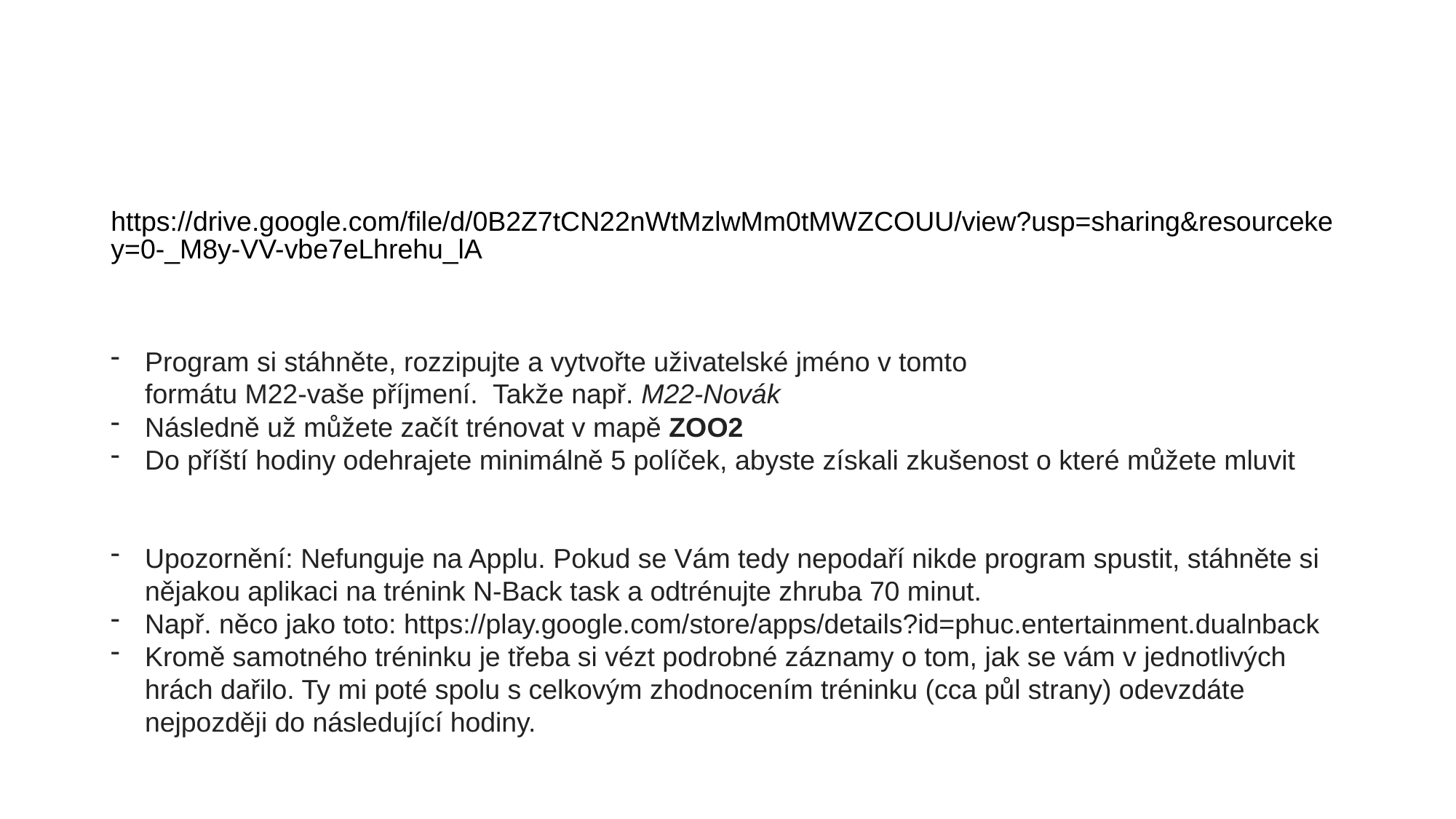

# Úkol 1: trénink programu ZOO Memory Campaign
https://drive.google.com/file/d/0B2Z7tCN22nWtMzlwMm0tMWZCOUU/view?usp=sharing&resourcekey=0-_M8y-VV-vbe7eLhrehu_lA

Program si stáhněte, rozzipujte a vytvořte uživatelské jméno v tomto
formátu M22-vaše příjmení.  Takže např. M22-Novák
Následně už můžete začít trénovat v mapě ZOO2
Do příští hodiny odehrajete minimálně 5 políček, abyste získali zkušenost o které můžete mluvit

Upozornění: Nefunguje na Applu. Pokud se Vám tedy nepodaří nikde program spustit, stáhněte si nějakou aplikaci na trénink N-Back task a odtrénujte zhruba 70 minut.
Např. něco jako toto: https://play.google.com/store/apps/details?id=phuc.entertainment.dualnback
Kromě samotného tréninku je třeba si vézt podrobné záznamy o tom, jak se vám v jednotlivých hrách dařilo. Ty mi poté spolu s celkovým zhodnocením tréninku (cca půl strany) odevzdáte nejpozději do následující hodiny.